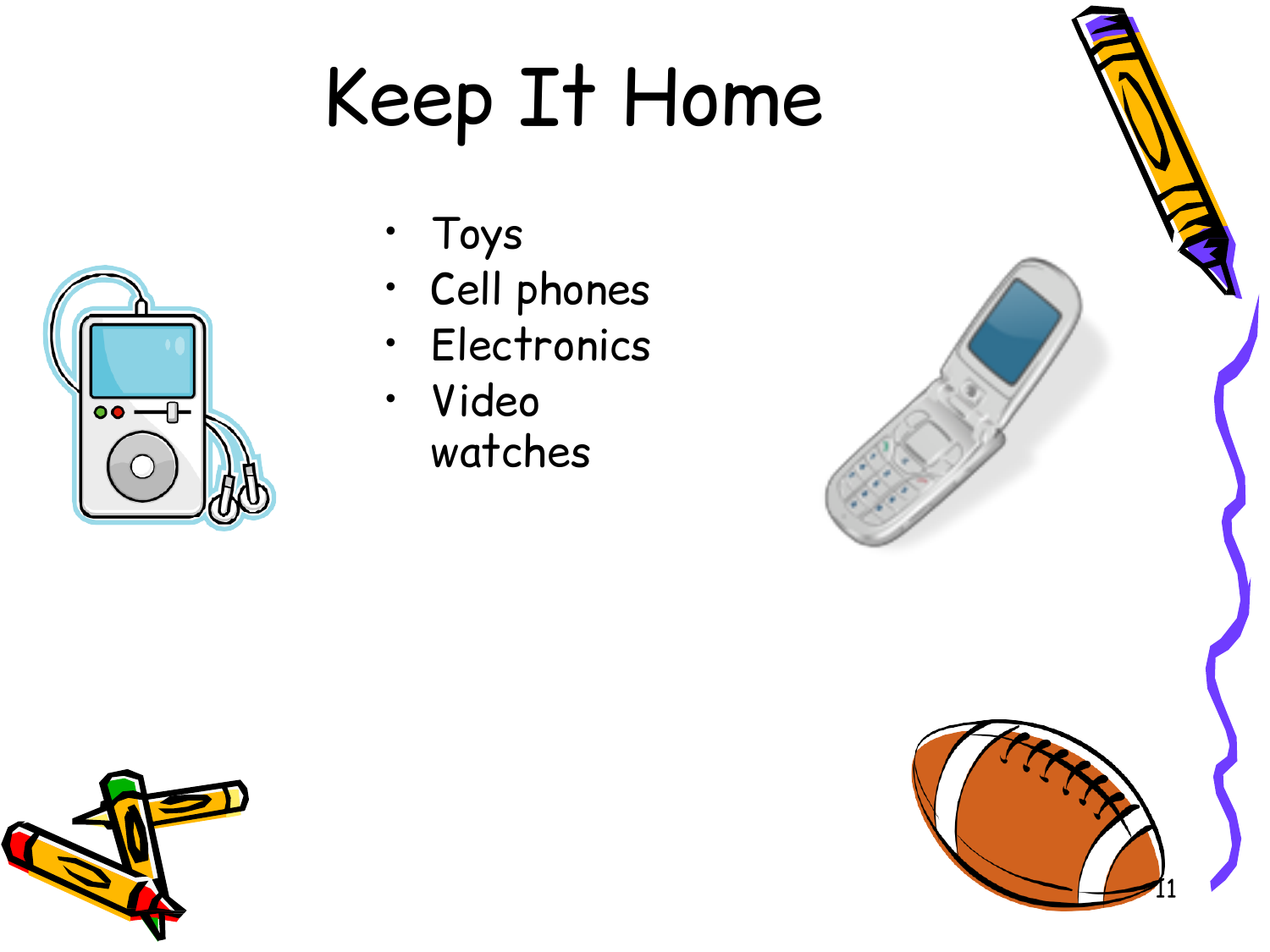

# Keep It Home
Toys
Cell phones
Electronics
Video watches

11